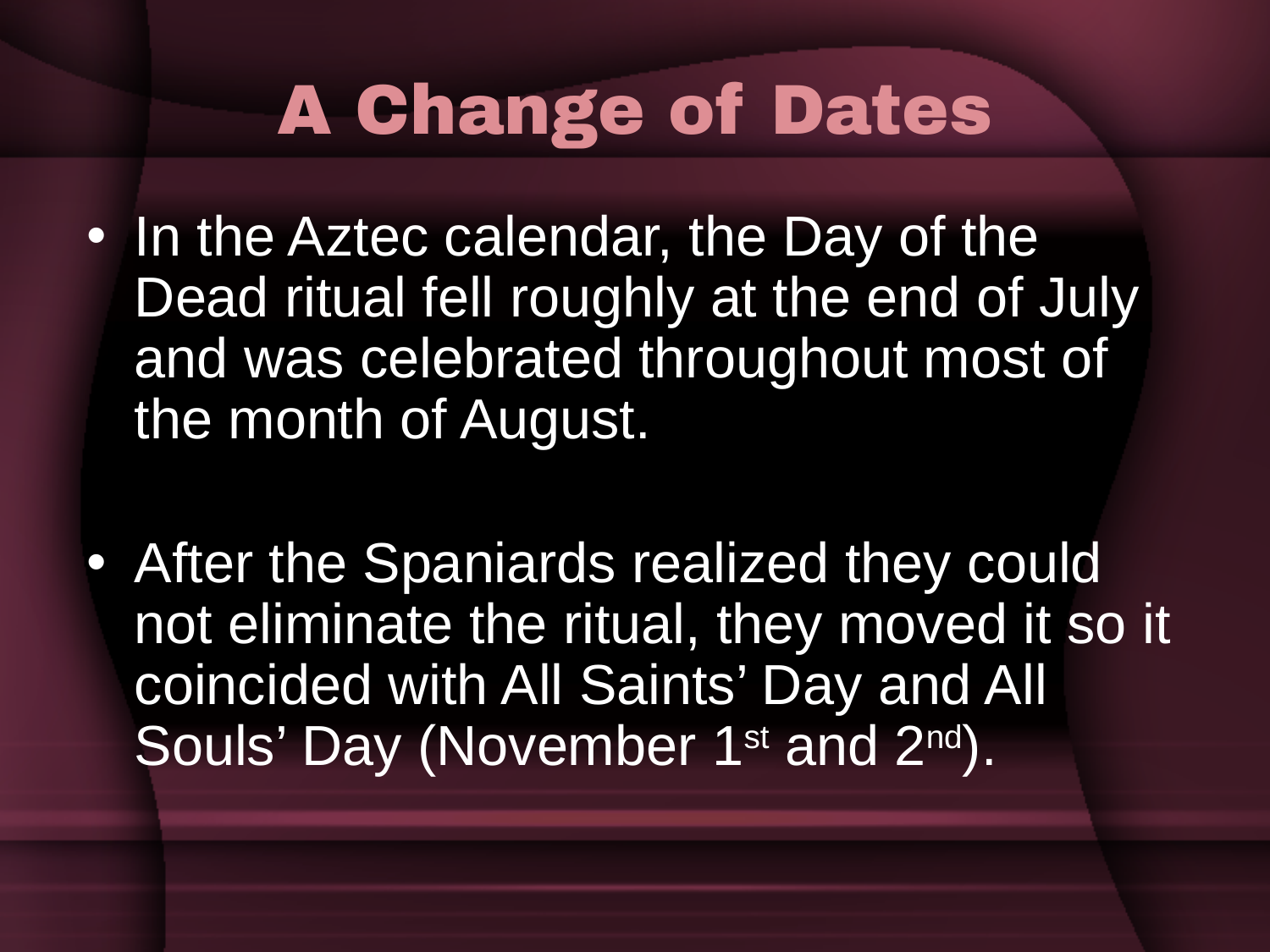

# A Change of Dates
In the Aztec calendar, the Day of the Dead ritual fell roughly at the end of July and was celebrated throughout most of the month of August.

After the Spaniards realized they could not eliminate the ritual, they moved it so it coincided with All Saints’ Day and All Souls’ Day (November 1st and 2nd).